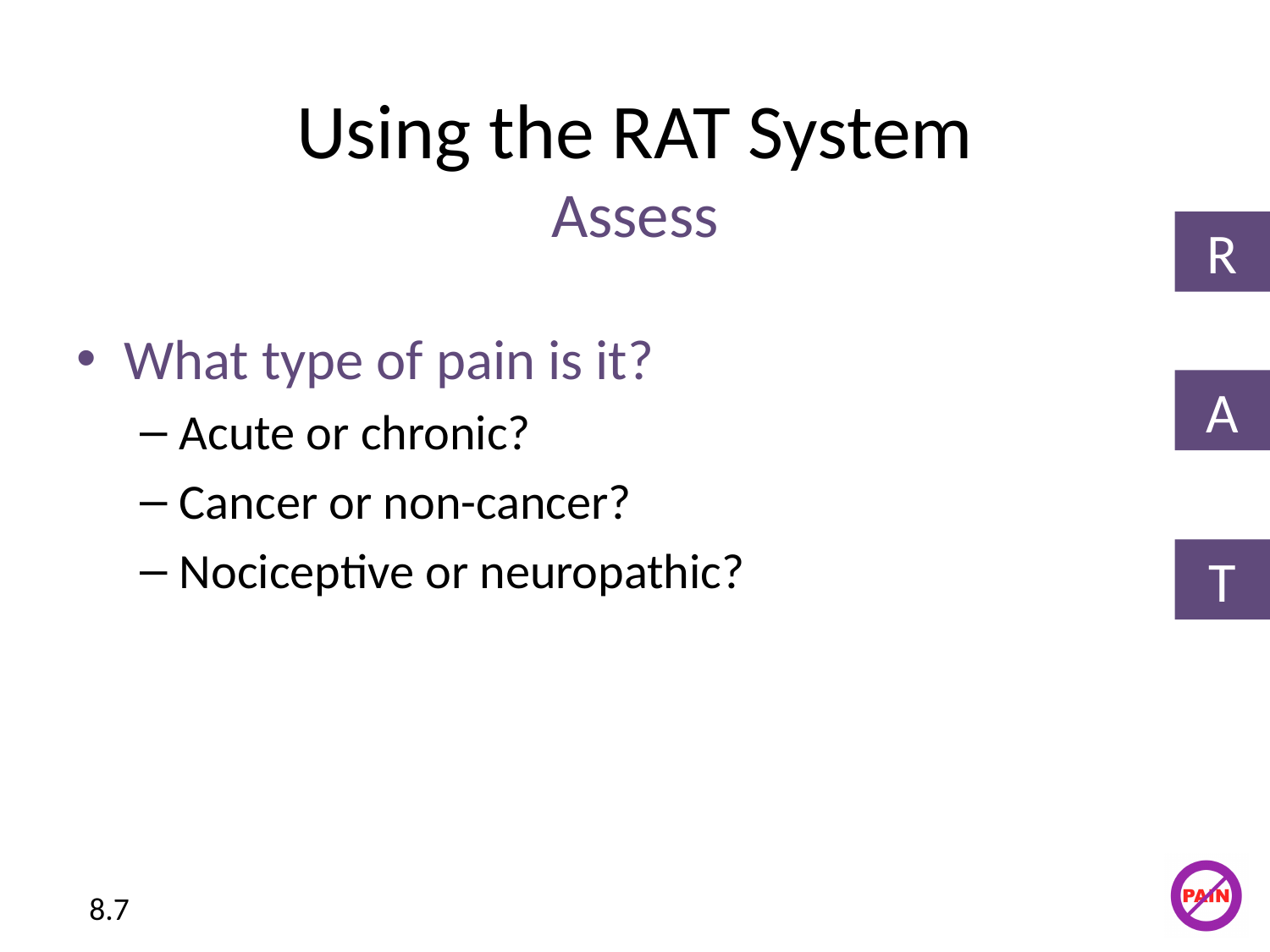

Using the RAT System
Assess
R
What type of pain is it?
Acute or chronic?
Cancer or non-cancer?
Nociceptive or neuropathic?
A
T
8.7